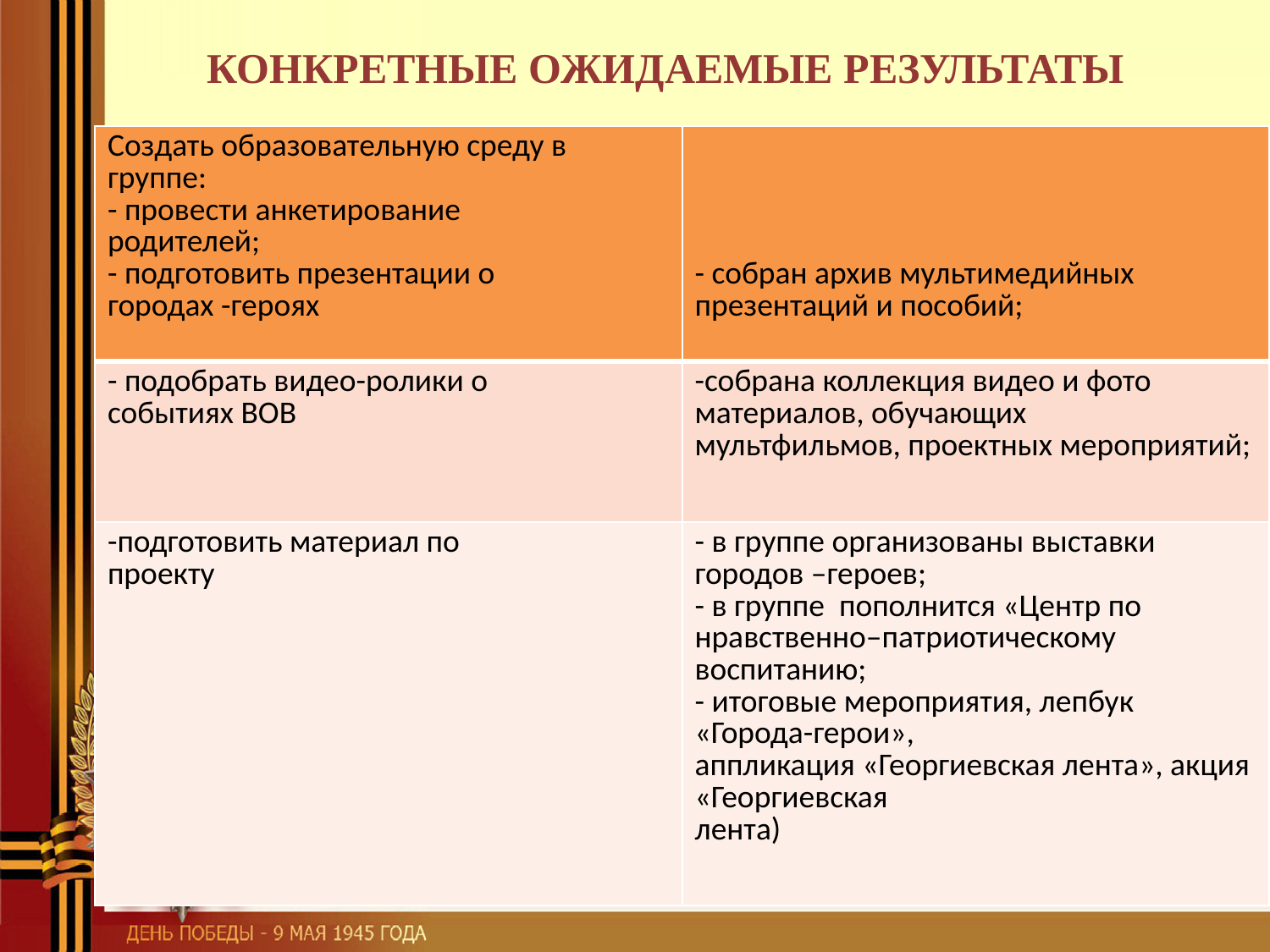

# КОНКРЕТНЫЕ ОЖИДАЕМЫЕ РЕЗУЛЬТАТЫ
| Создать образовательную среду в группе: - провести анкетирование родителей; - подготовить презентации о городах -героях | - собран архив мультимедийных презентаций и пособий; |
| --- | --- |
| - подобрать видео-ролики о событиях ВОВ | -собрана коллекция видео и фото материалов, обучающих мультфильмов, проектных мероприятий; |
| -подготовить материал по проекту | - в группе организованы выставки городов –героев; - в группе пополнится «Центр по нравственно–патриотическому воспитанию; - итоговые мероприятия, лепбук «Города-герои», аппликация «Георгиевская лента», акция «Георгиевская лента) |